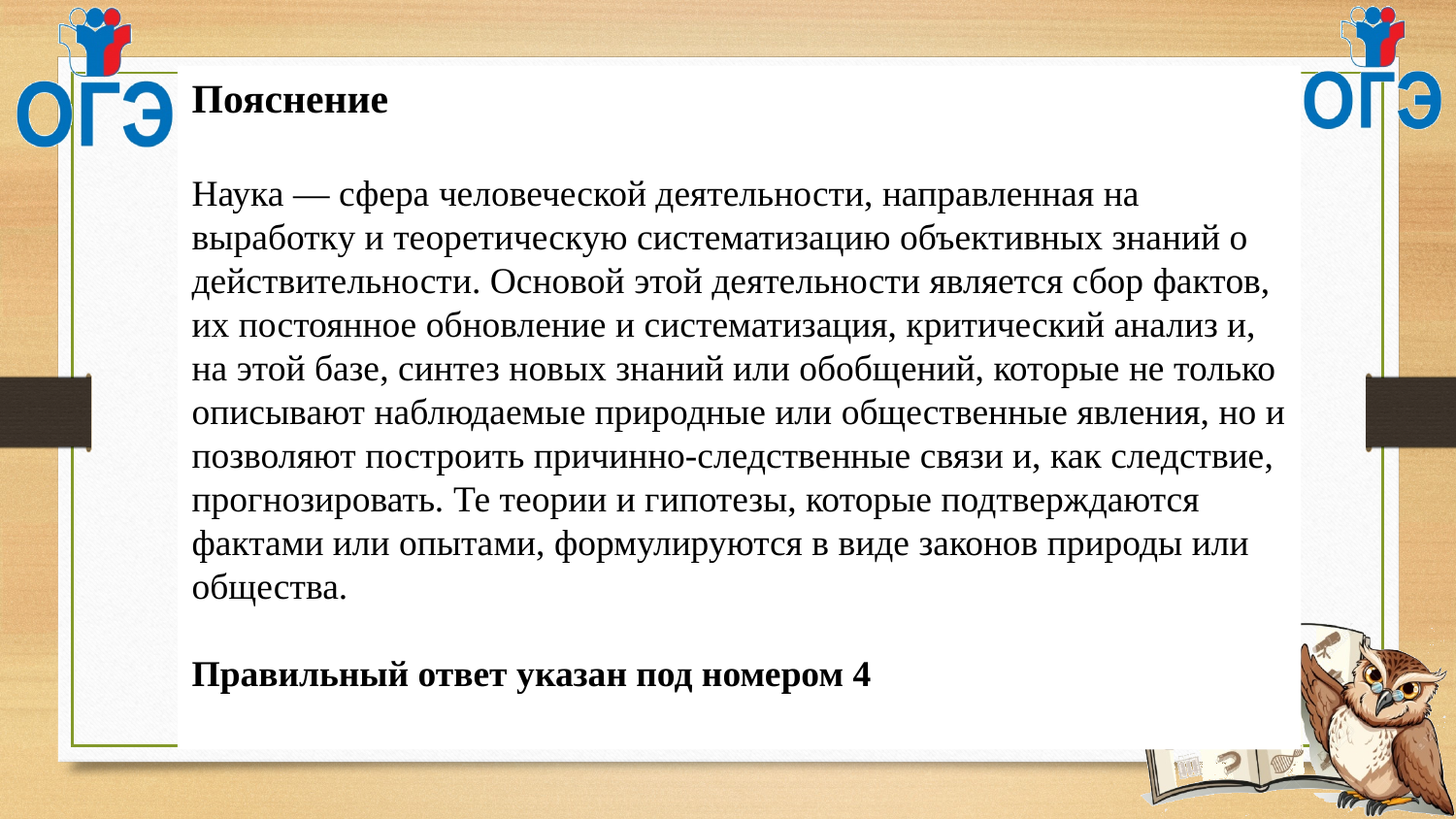

Пояснение

Наука — сфера человеческой деятельности, направленная на выработку и теоретическую систематизацию объективных знаний о действительности. Основой этой деятельности является сбор фактов, их постоянное обновление и систематизация, критический анализ и, на этой базе, синтез новых знаний или обобщений, которые не только описывают наблюдаемые природные или общественные явления, но и позволяют построить причинно-следственные связи и, как следствие, прогнозировать. Те теории и гипотезы, которые подтверждаются фактами или опытами, формулируются в виде законов природы или общества.

Правильный ответ указан под номером 4